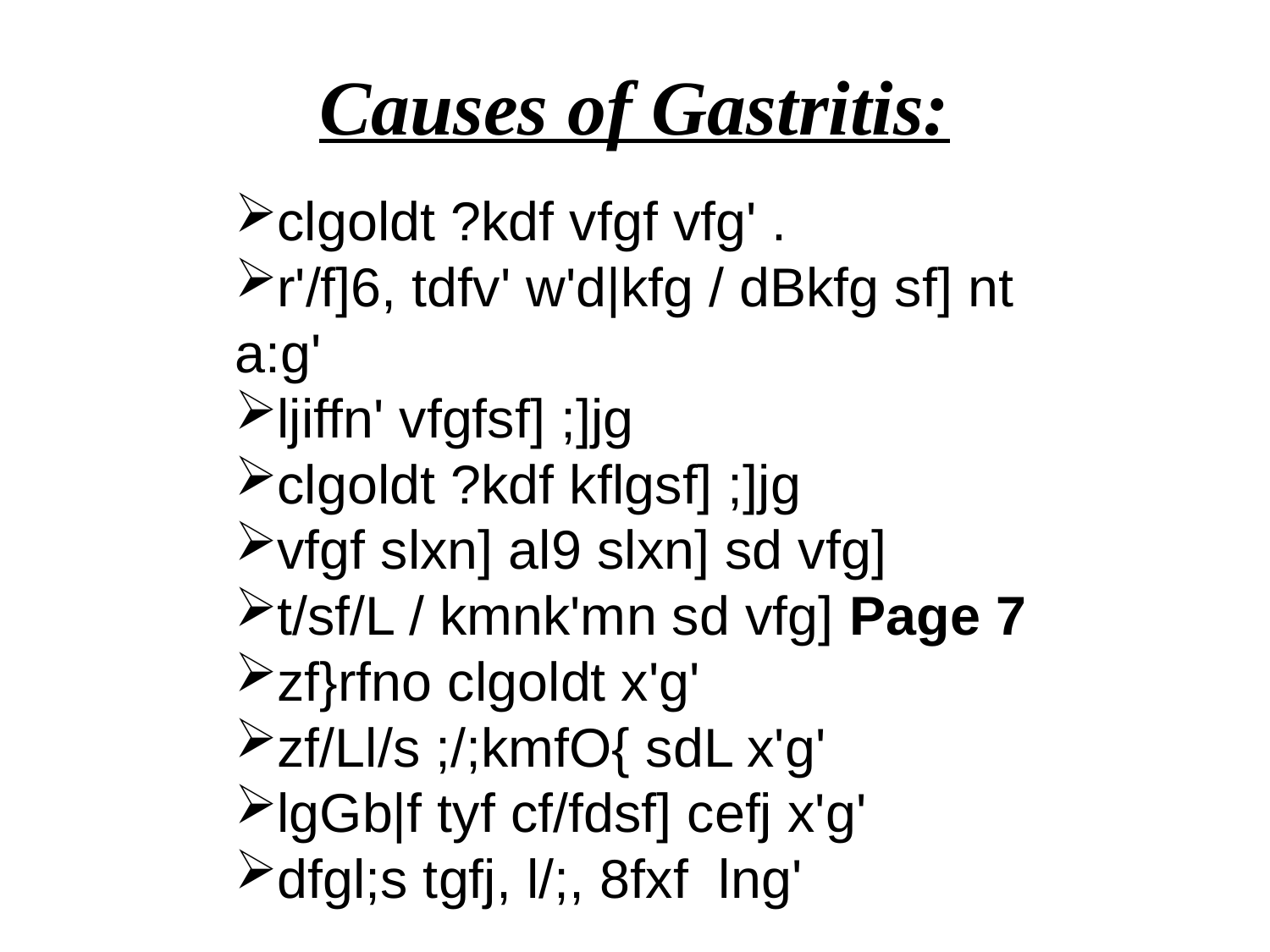

# Causes of Gastritis:
clgoldt ?kdf vfgf vfg' .
r'/f]6, tdfv' w'd|kfg / dBkfg sf] nt a:g'
ljiffn' vfgfsf] ;]jg
clgoldt ?kdf kflgsf] ;]jg
vfgf slxn] al9 slxn] sd vfg]
t/sf/L / kmnk'mn sd vfg] Page 7
zf}rfno clgoldt x'g'
zf/Ll/s ;/;kmfO{ sdL x'g'
lgGb|f tyf cf/fdsf] cefj x'g'
dfgl;s tgfj, l/;, 8fxf  lng'